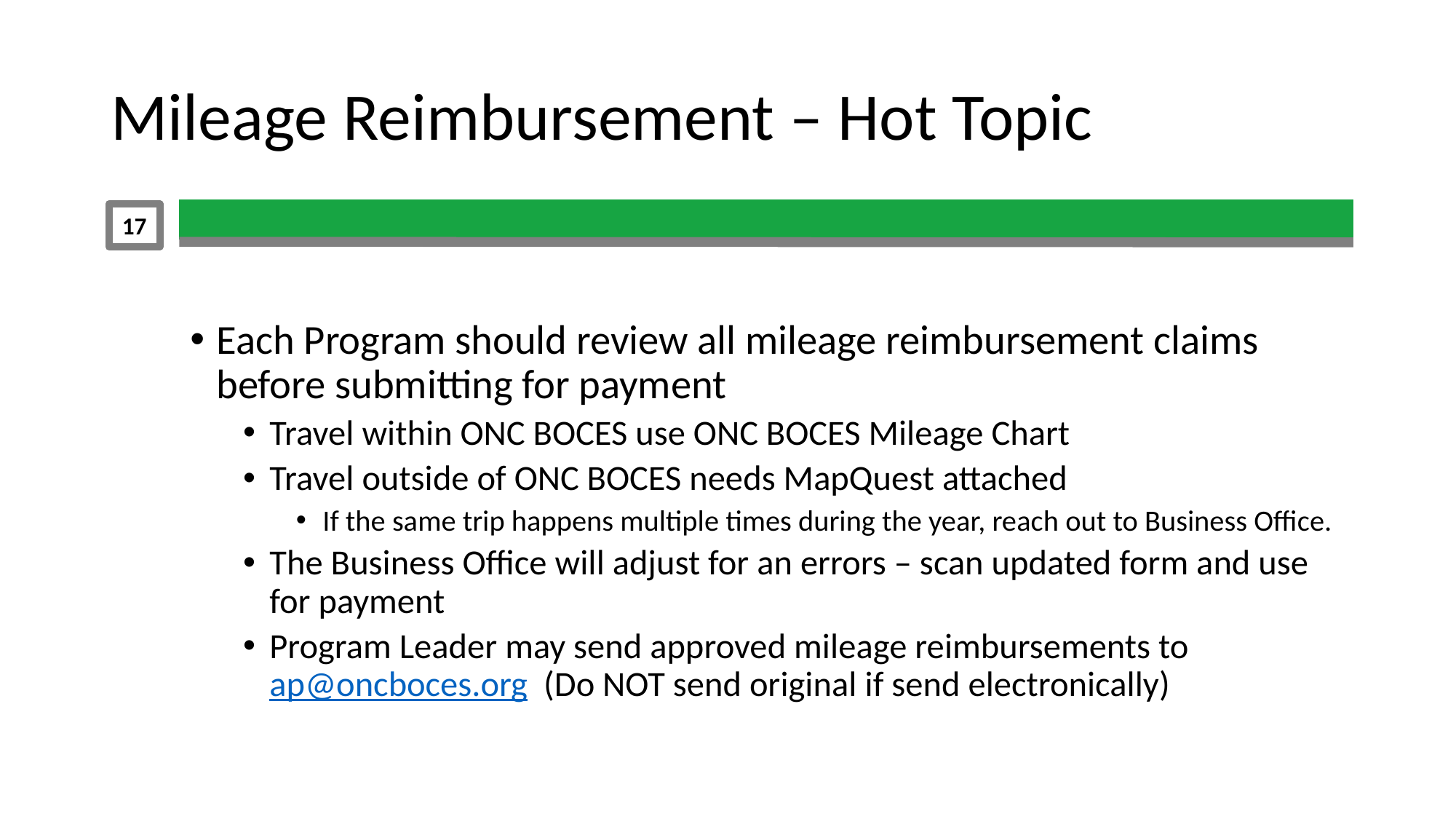

# Mileage Reimbursement – Hot Topic
17

Each Program should review all mileage reimbursement claims before submitting for payment
Travel within ONC BOCES use ONC BOCES Mileage Chart
Travel outside of ONC BOCES needs MapQuest attached
If the same trip happens multiple times during the year, reach out to Business Office.
The Business Office will adjust for an errors – scan updated form and use for payment
Program Leader may send approved mileage reimbursements to ap@oncboces.org  (Do NOT send original if send electronically)